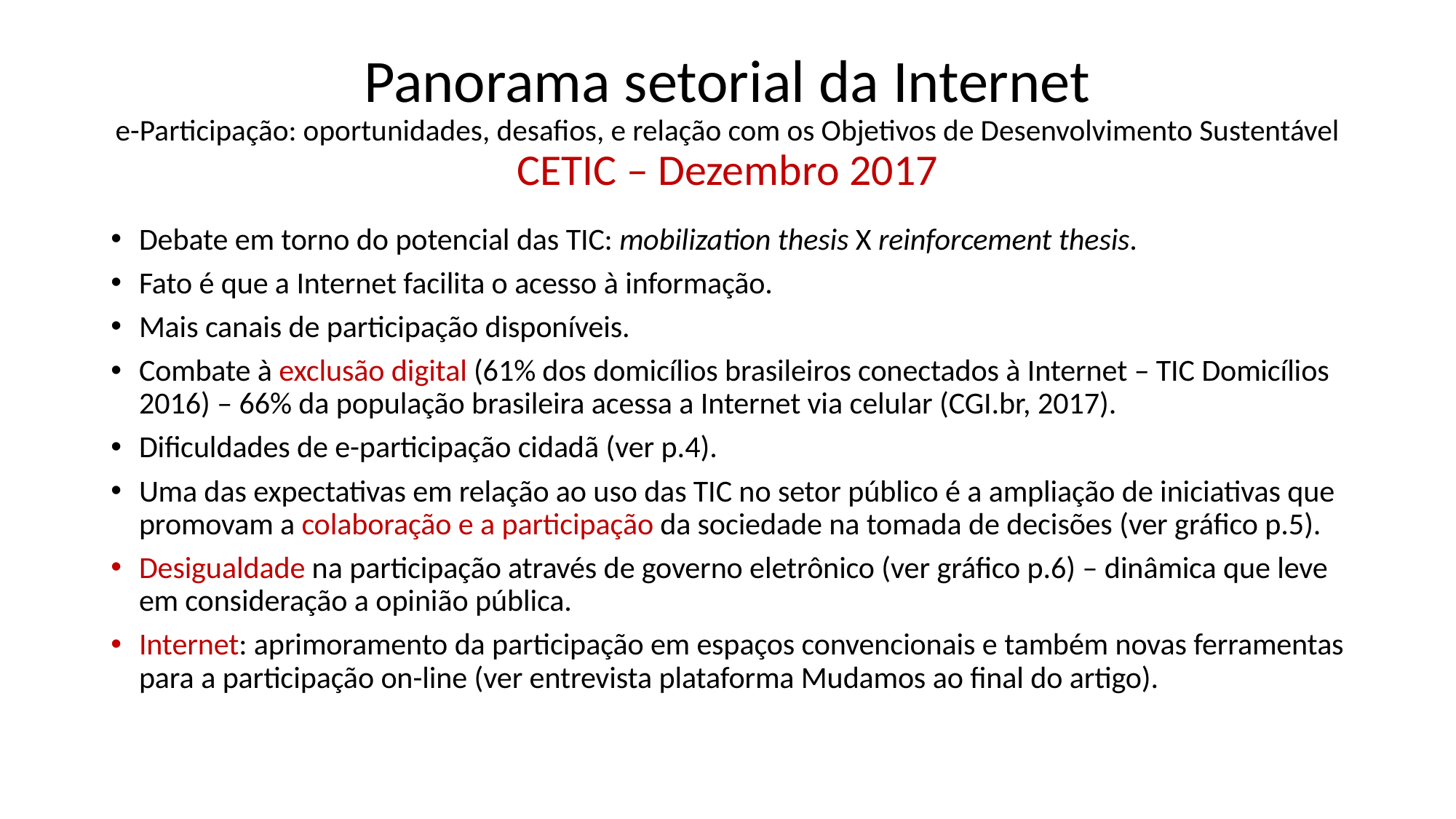

# Panorama setorial da Internet e-Participação: oportunidades, desafios, e relação com os Objetivos de Desenvolvimento Sustentável CETIC – Dezembro 2017
Debate em torno do potencial das TIC: mobilization thesis X reinforcement thesis.
Fato é que a Internet facilita o acesso à informação.
Mais canais de participação disponíveis.
Combate à exclusão digital (61% dos domicílios brasileiros conectados à Internet – TIC Domicílios 2016) – 66% da população brasileira acessa a Internet via celular (CGI.br, 2017).
Dificuldades de e-participação cidadã (ver p.4).
Uma das expectativas em relação ao uso das TIC no setor público é a ampliação de iniciativas que promovam a colaboração e a participação da sociedade na tomada de decisões (ver gráfico p.5).
Desigualdade na participação através de governo eletrônico (ver gráfico p.6) – dinâmica que leve em consideração a opinião pública.
Internet: aprimoramento da participação em espaços convencionais e também novas ferramentas para a participação on-line (ver entrevista plataforma Mudamos ao final do artigo).